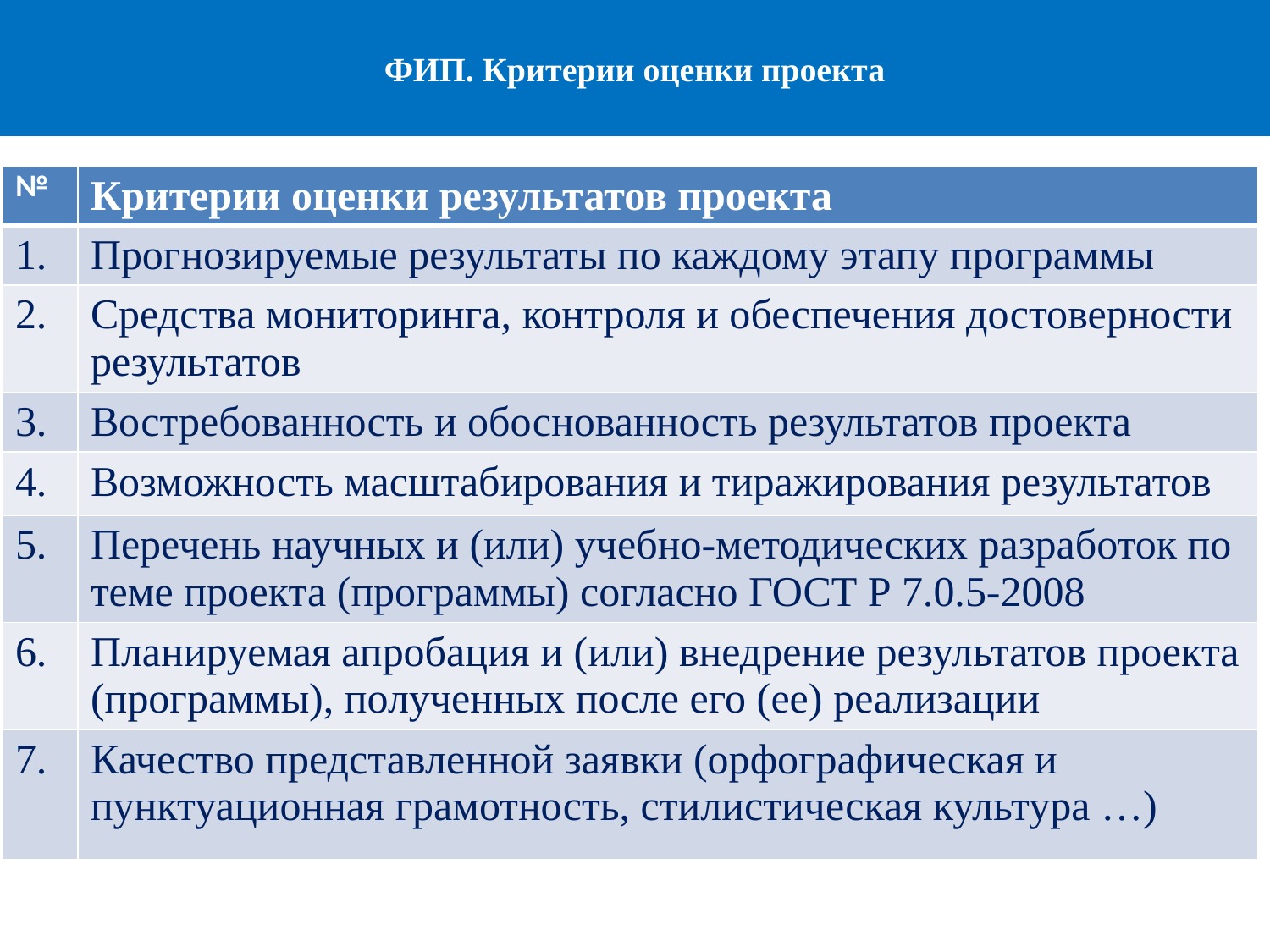

# ФИП. Критерии оценки проекта
| № | Критерии оценки результатов проекта |
| --- | --- |
| 1. | Прогнозируемые результаты по каждому этапу программы |
| 2. | Средства мониторинга, контроля и обеспечения достоверности результатов |
| 3. | Востребованность и обоснованность результатов проекта |
| 4. | Возможность масштабирования и тиражирования результатов |
| 5. | Перечень научных и (или) учебно-методических разработок по теме проекта (программы) согласно ГОСТ Р 7.0.5-2008 |
| 6. | Планируемая апробация и (или) внедрение результатов проекта (программы), полученных после его (ее) реализации |
| 7. | Качество представленной заявки (орфографическая и пунктуационная грамотность, стилистическая культура …) |